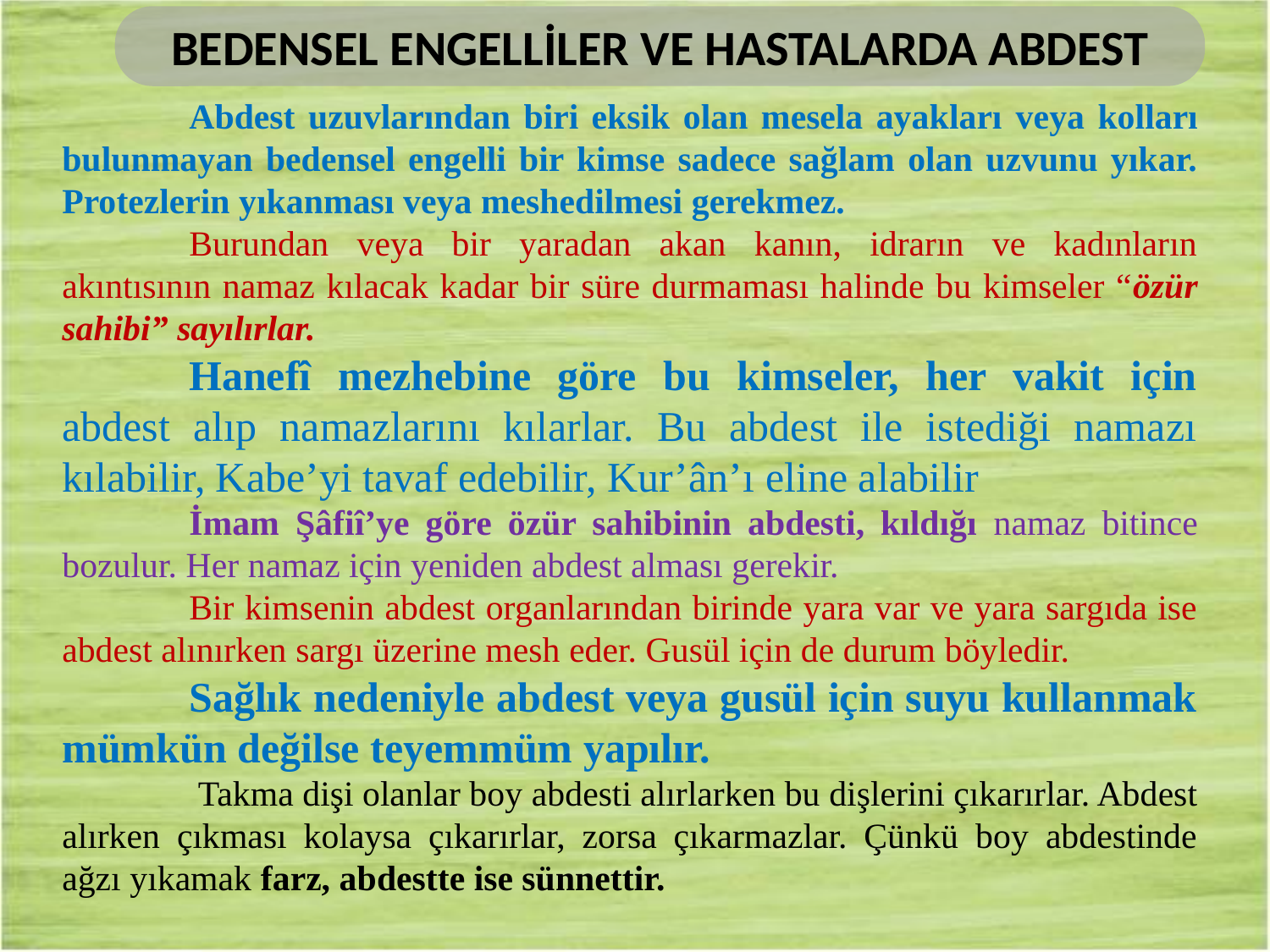

BEDENSEL ENGELLİLER VE HASTALARDA ABDEST
	Abdest uzuvlarından biri eksik olan mesela ayakları veya kolları bulunmayan bedensel engelli bir kimse sadece sağlam olan uzvunu yıkar. Protezlerin yıkanması veya meshedilmesi gerekmez.
	Burundan veya bir yaradan akan kanın, idrarın ve kadınların akıntısının namaz kılacak kadar bir süre durmaması halinde bu kimseler “özür sahibi” sayılırlar.
	Hanefî mezhebine göre bu kimseler, her vakit için abdest alıp namazlarını kılarlar. Bu abdest ile istediği namazı kılabilir, Kabe’yi tavaf edebilir, Kur’ân’ı eline alabilir
	İmam Şâfiî’ye göre özür sahibinin abdesti, kıldığı namaz bitince bozulur. Her namaz için yeniden abdest alması gerekir.
	Bir kimsenin abdest organlarından birinde yara var ve yara sargıda ise abdest alınırken sargı üzerine mesh eder. Gusül için de durum böyledir.
	Sağlık nedeniyle abdest veya gusül için suyu kullanmak mümkün değilse teyemmüm yapılır.
	 Takma dişi olanlar boy abdesti alırlarken bu dişlerini çıkarırlar. Abdest alırken çıkması kolaysa çıkarırlar, zorsa çıkarmazlar. Çünkü boy abdestinde ağzı yıkamak farz, abdestte ise sünnettir.